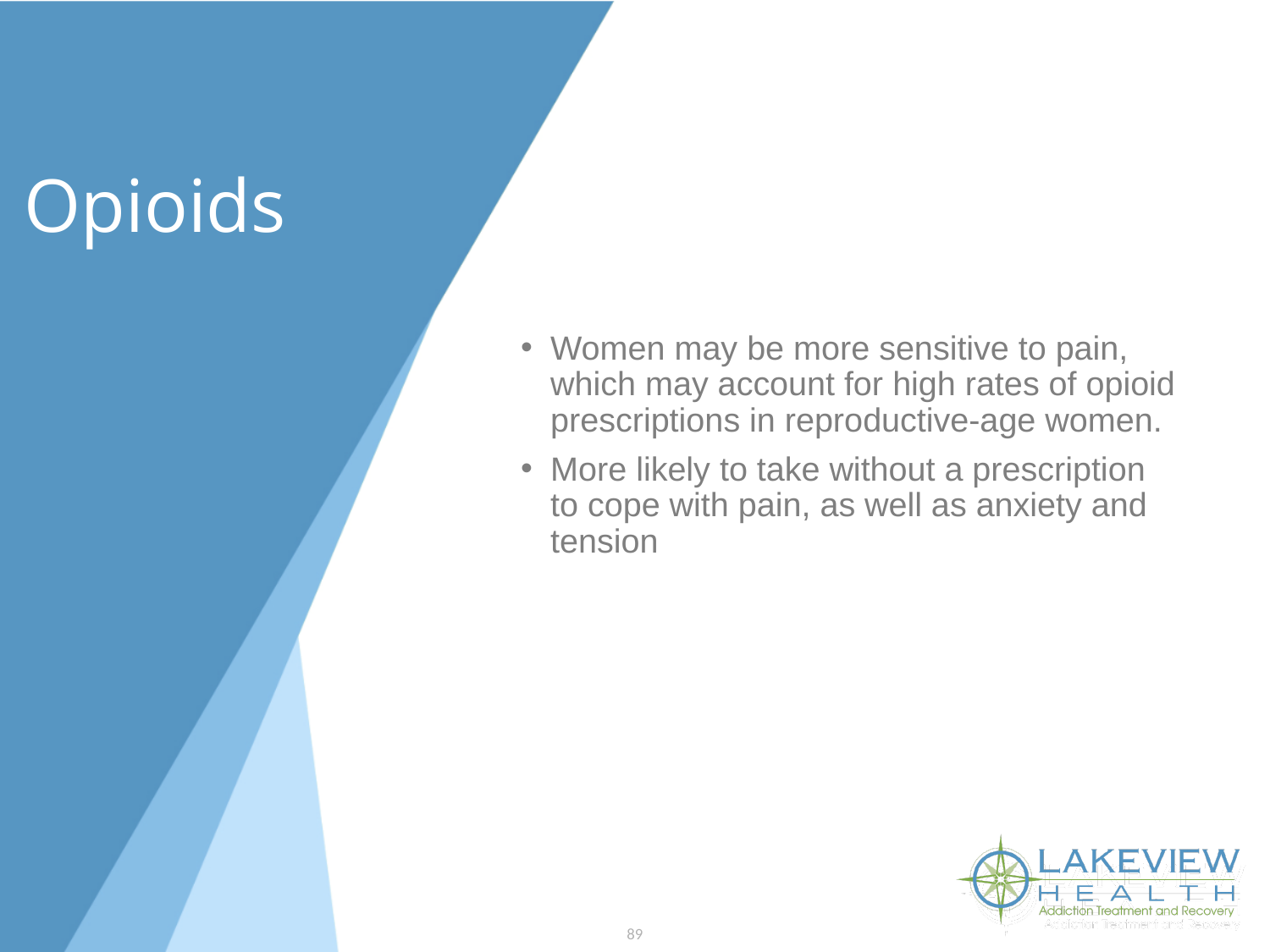

# Opioids
Women may be more sensitive to pain, which may account for high rates of opioid prescriptions in reproductive-age women.
More likely to take without a prescription to cope with pain, as well as anxiety and tension

89